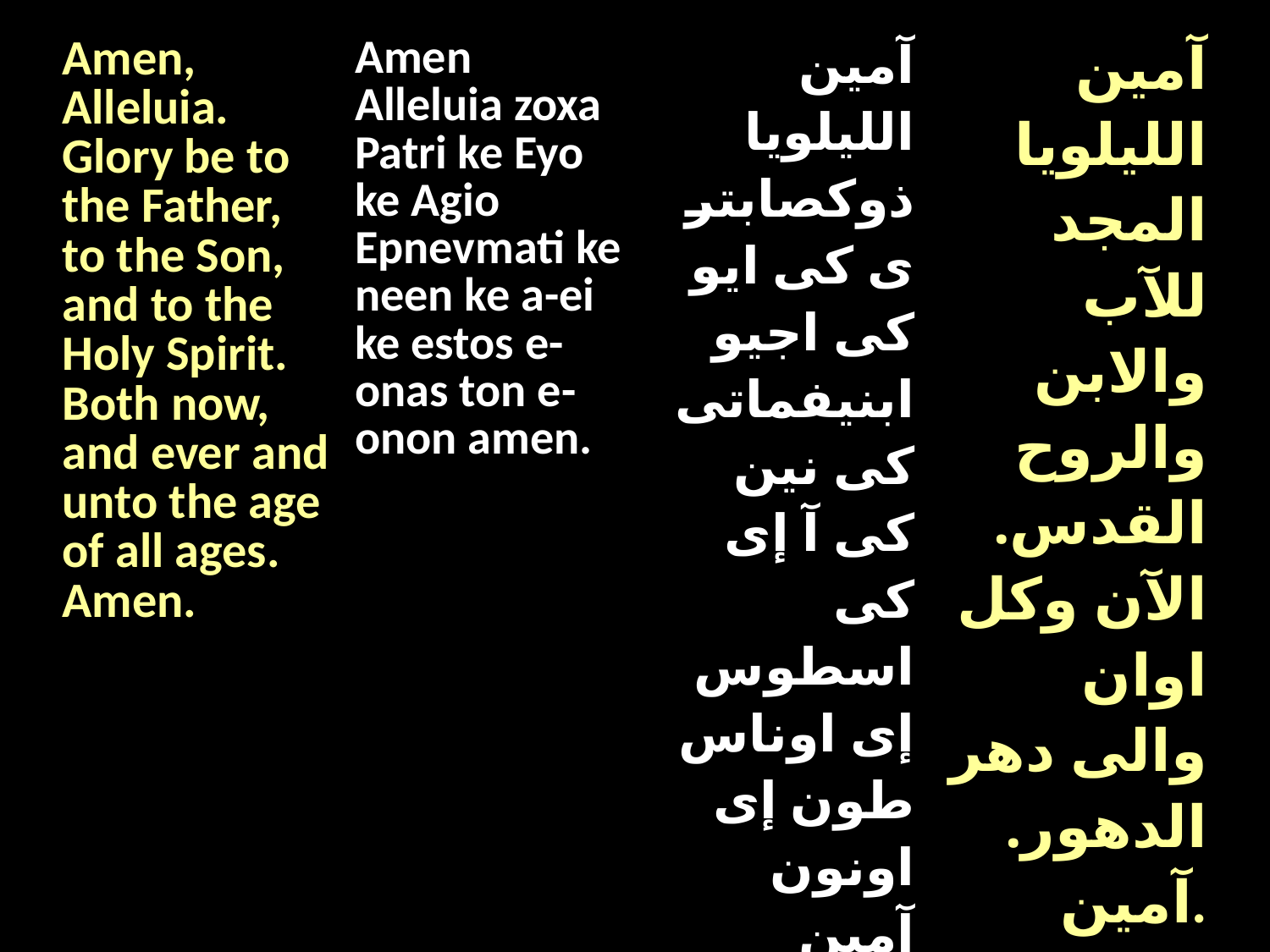

| Amen, Alleluia. Glory be to the Father, to the Son, and to the Holy Spirit. Both now, and ever and unto the age of all ages. Amen. | Amen Alleluia zoxa Patri ke Eyo ke Agio Epnevmati ke neen ke a-ei ke estos e-onas ton e-onon amen. | آمين الليلويا ذوكصابترى كى ايو كى اجيو ابنيفماتى كى نين كى آ إى كى اسطوس إى اوناس طون إى اونون آمين | آمين الليلويا المجد للآب والابن والروح القدس. الآن وكل اوان والى دهر الدهور. آمين. |
| --- | --- | --- | --- |